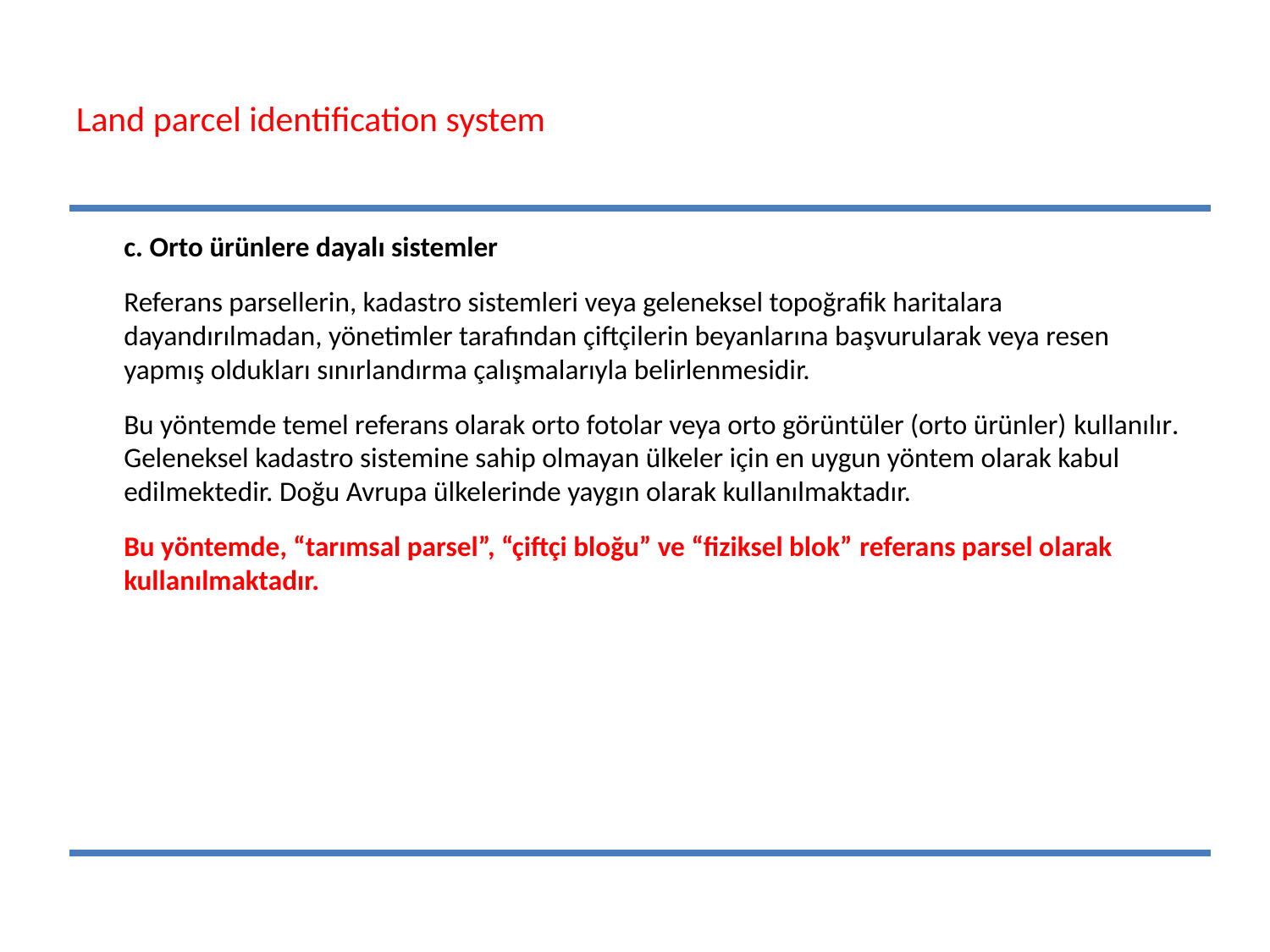

# Land parcel identification system
	c. Orto ürünlere dayalı sistemler
 	Referans parsellerin, kadastro sistemleri veya geleneksel topoğrafik haritalara dayandırılmadan, yönetimler tarafından çiftçilerin beyanlarına başvurularak veya resen yapmış oldukları sınırlandırma çalışmalarıyla belirlenmesidir.
	Bu yöntemde temel referans olarak orto fotolar veya orto görüntüler (orto ürünler) kullanılır. Geleneksel kadastro sistemine sahip olmayan ülkeler için en uygun yöntem olarak kabul edilmektedir. Doğu Avrupa ülkelerinde yaygın olarak kullanılmaktadır.
	Bu yöntemde, “tarımsal parsel”, “çiftçi bloğu” ve “fiziksel blok” referans parsel olarak kullanılmaktadır.